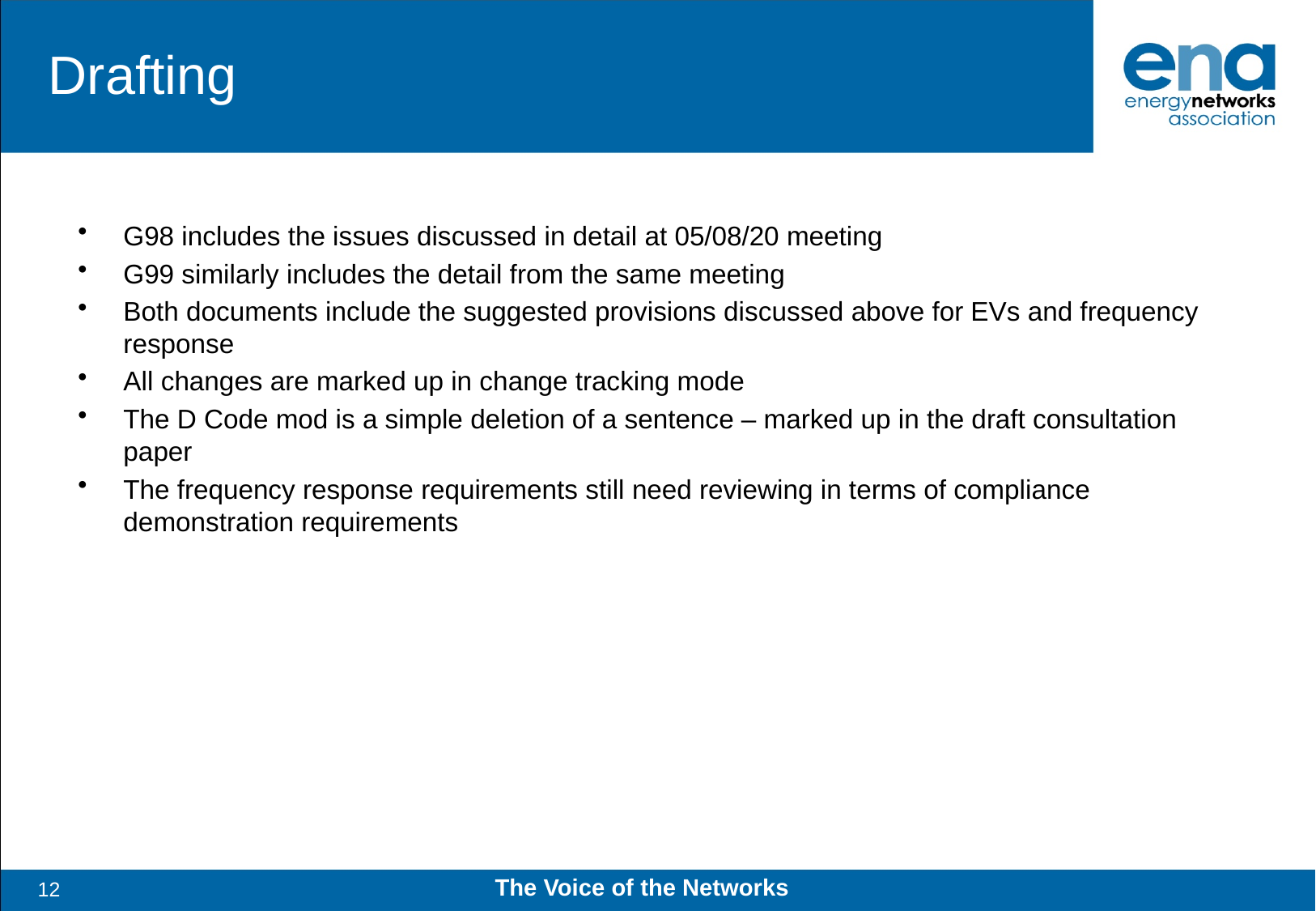

# Drafting
G98 includes the issues discussed in detail at 05/08/20 meeting
G99 similarly includes the detail from the same meeting
Both documents include the suggested provisions discussed above for EVs and frequency response
All changes are marked up in change tracking mode
The D Code mod is a simple deletion of a sentence – marked up in the draft consultation paper
The frequency response requirements still need reviewing in terms of compliance demonstration requirements